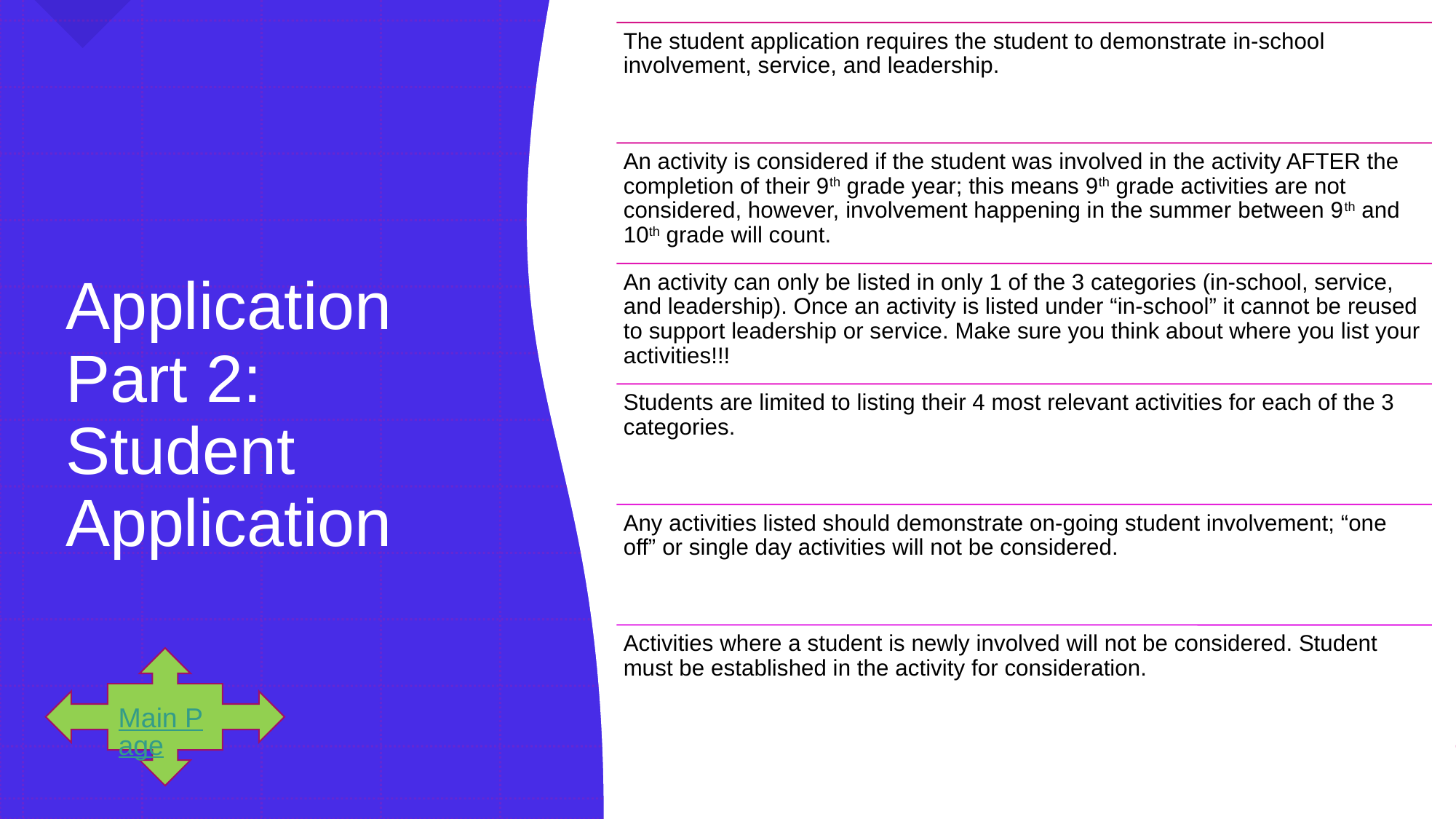

The student application requires the student to demonstrate in-school involvement, service, and leadership.
An activity is considered if the student was involved in the activity AFTER the completion of their 9th grade year; this means 9th grade activities are not considered, however, involvement happening in the summer between 9th and 10th grade will count.
An activity can only be listed in only 1 of the 3 categories (in-school, service, and leadership). Once an activity is listed under “in-school” it cannot be reused to support leadership or service. Make sure you think about where you list your activities!!!
Students are limited to listing their 4 most relevant activities for each of the 3 categories.
Any activities listed should demonstrate on-going student involvement; “one off” or single day activities will not be considered.
Activities where a student is newly involved will not be considered. Student must be established in the activity for consideration.
# Application Part 2: Student Application
Main Page